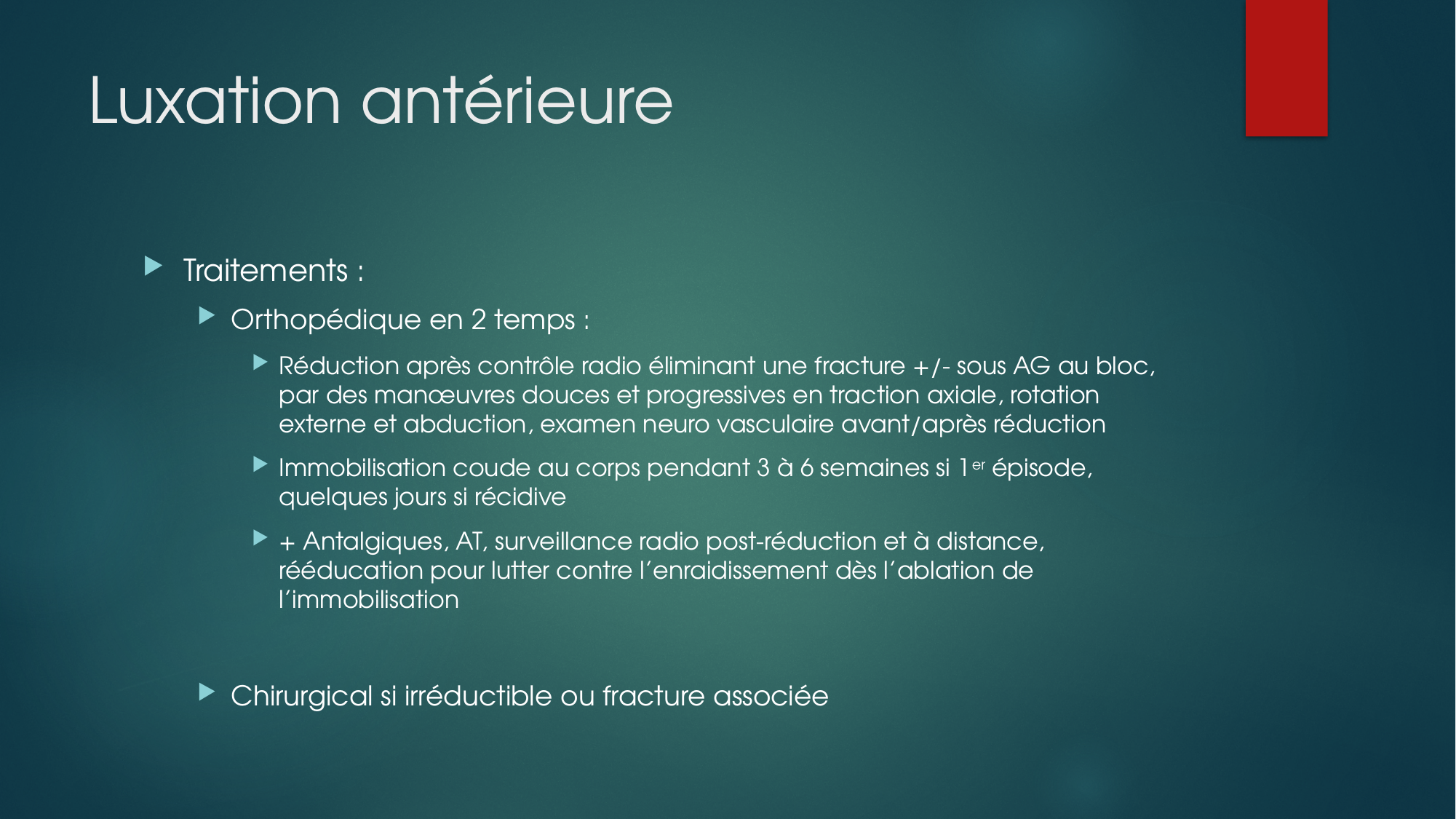

# Luxation antérieure
Traitements :
Orthopédique en 2 temps :
Réduction après contrôle radio éliminant une fracture +/- sous AG au bloc, par des manœuvres douces et progressives en traction axiale, rotation externe et abduction, examen neuro vasculaire avant/après réduction
Immobilisation coude au corps pendant 3 à 6 semaines si 1er épisode, quelques jours si récidive
+ Antalgiques, AT, surveillance radio post-réduction et à distance, rééducation pour lutter contre l’enraidissement dès l’ablation de l’immobilisation

Chirurgical si irréductible ou fracture associée